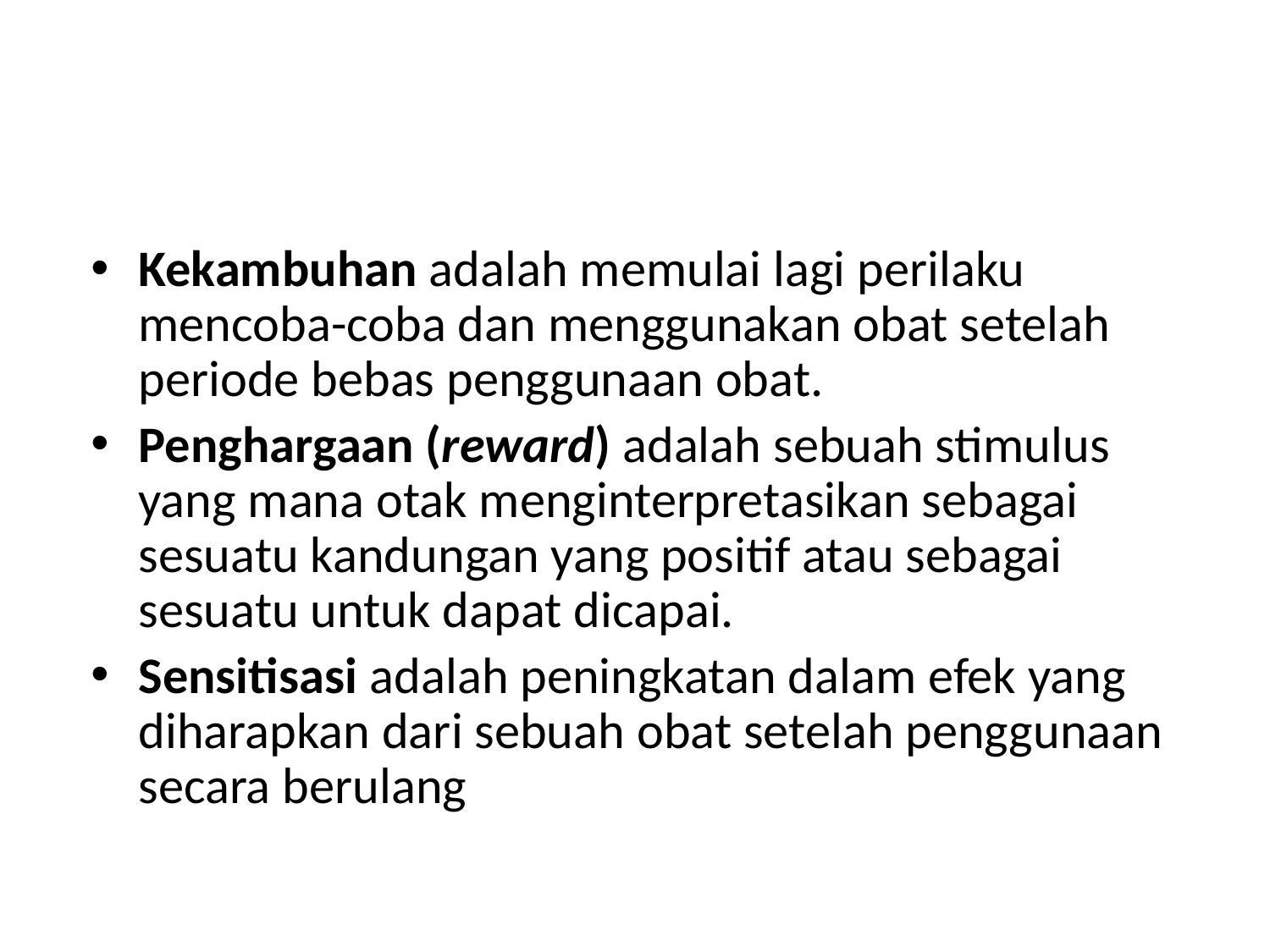

#
Kekambuhan adalah memulai lagi perilaku mencoba-coba dan menggunakan obat setelah periode bebas penggunaan obat.
Penghargaan (reward) adalah sebuah stimulus yang mana otak menginterpretasikan sebagai sesuatu kandungan yang positif atau sebagai sesuatu untuk dapat dicapai.
Sensitisasi adalah peningkatan dalam efek yang diharapkan dari sebuah obat setelah penggunaan secara berulang